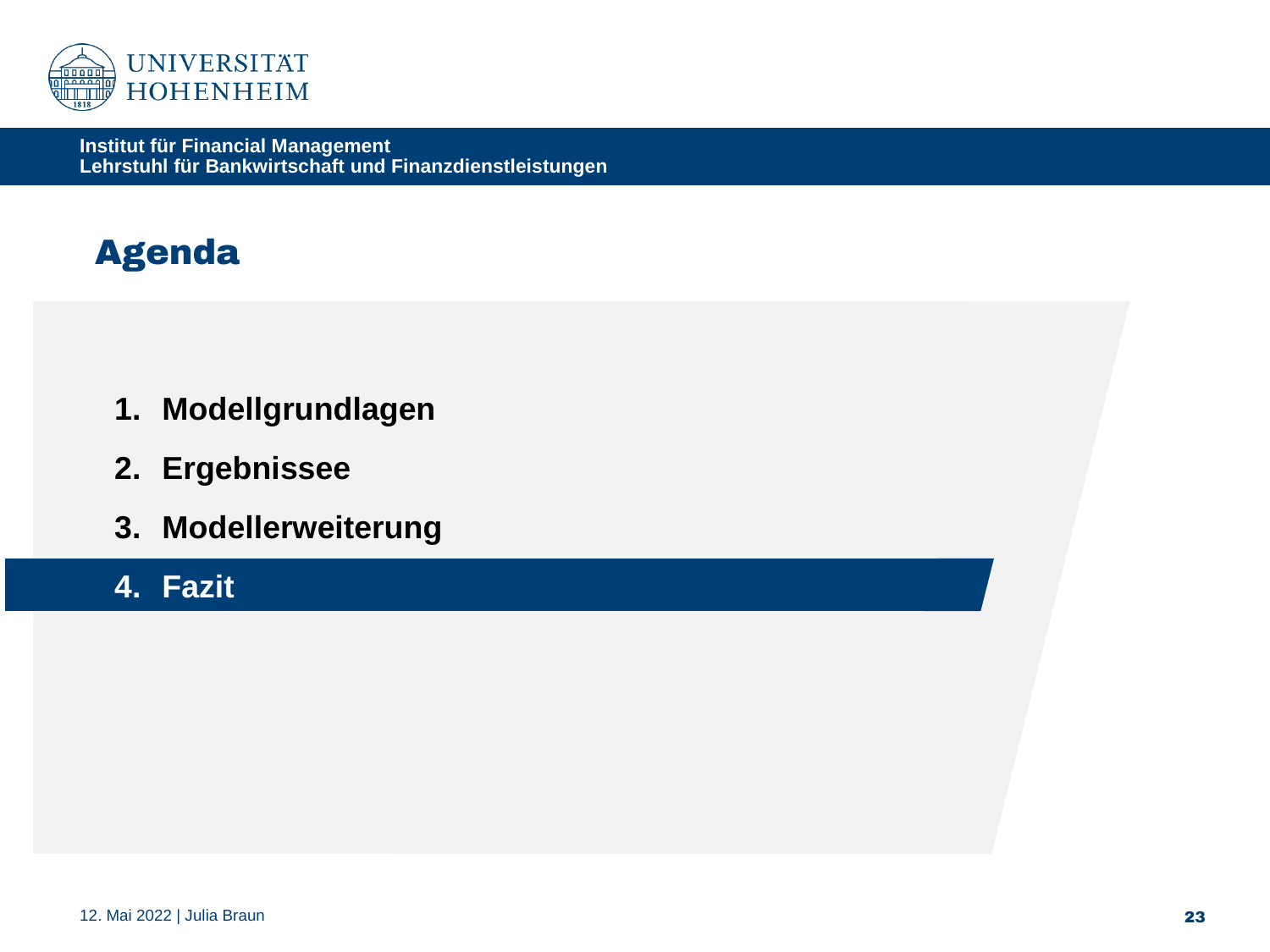

Institut für Financial Management
Lehrstuhl für Bankwirtschaft und Finanzdienstleistungen
Agenda

Modellgrundlagen
Ergebnissee
Modellerweiterung
Fazit

12. Mai 2022 | Julia Braun